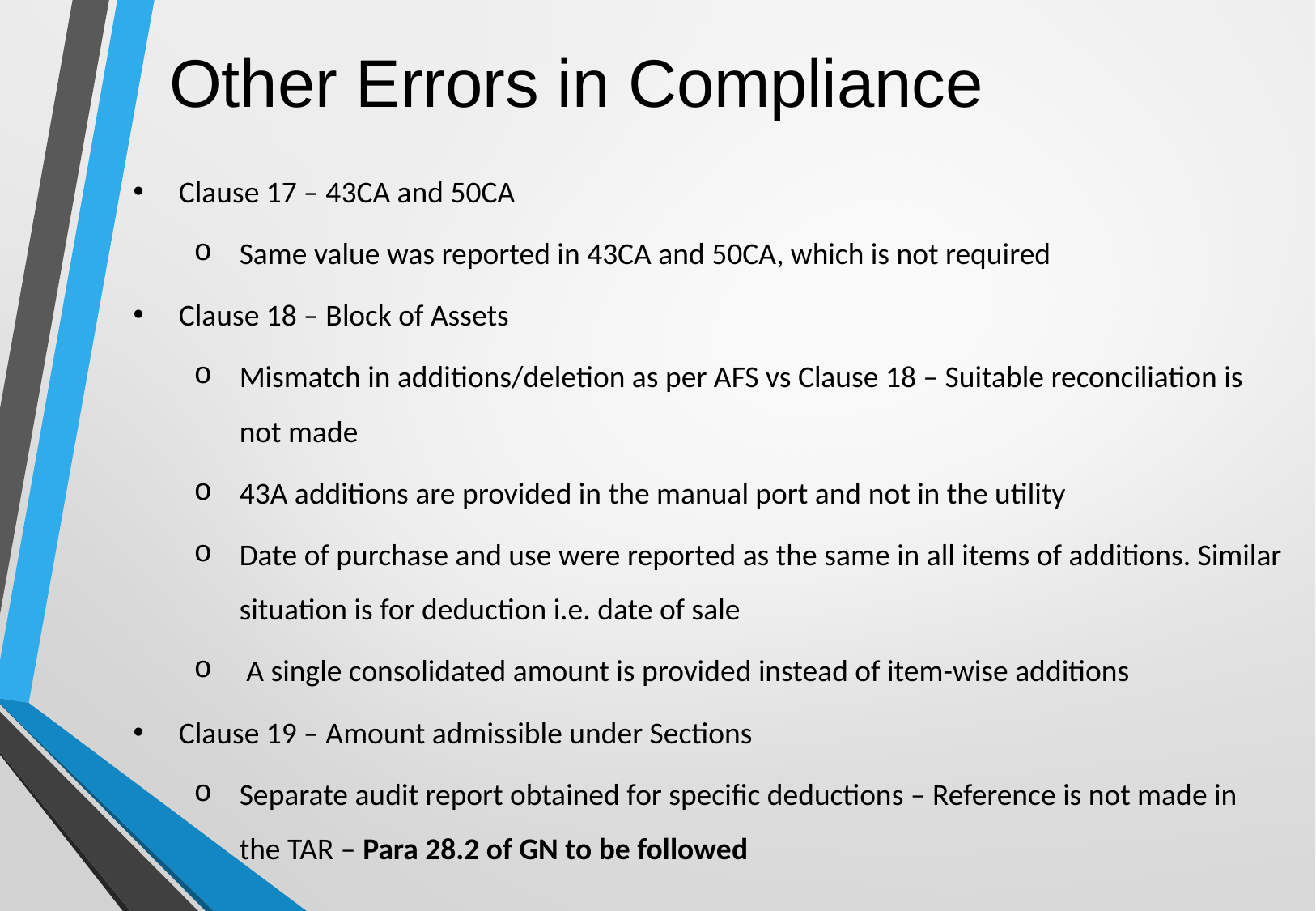

# Other Errors in Compliance
Clause 17 – 43CA and 50CA
Same value was reported in 43CA and 50CA, which is not required
Clause 18 – Block of Assets
Mismatch in additions/deletion as per AFS vs Clause 18 – Suitable reconciliation is not made
43A additions are provided in the manual port and not in the utility
Date of purchase and use were reported as the same in all items of additions. Similar situation is for deduction i.e. date of sale
 A single consolidated amount is provided instead of item-wise additions
Clause 19 – Amount admissible under Sections
Separate audit report obtained for specific deductions – Reference is not made in the TAR – Para 28.2 of GN to be followed